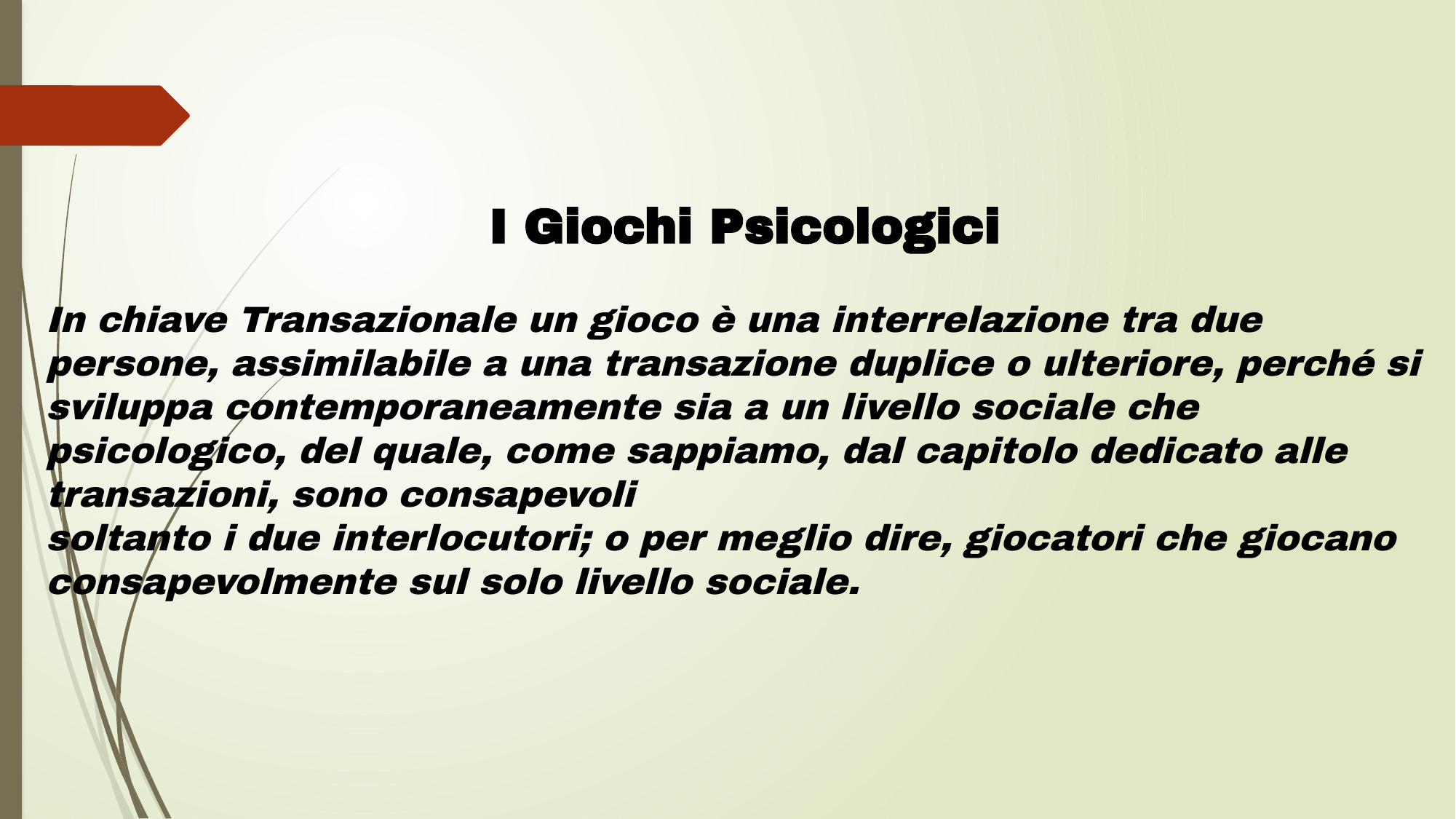

I Giochi Psicologici
In chiave Transazionale un gioco è una interrelazione tra due persone, assimilabile a una transazione duplice o ulteriore, perché si sviluppa contemporaneamente sia a un livello sociale che psicologico, del quale, come sappiamo, dal capitolo dedicato alle transazioni, sono consapevoli
soltanto i due interlocutori; o per meglio dire, giocatori che giocano
consapevolmente sul solo livello sociale.